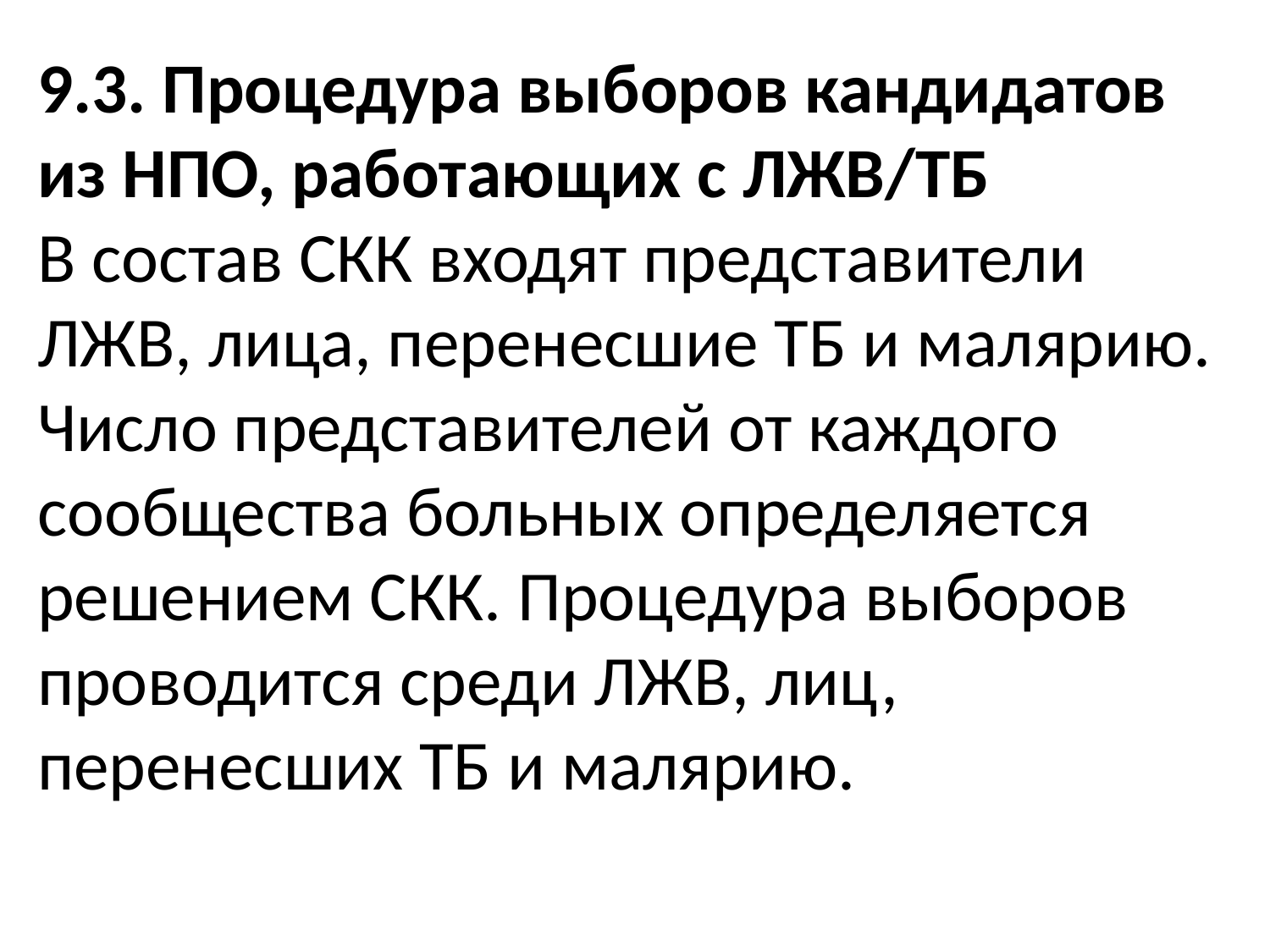

9.3. Процедура выборов кандидатов из НПО, работающих с ЛЖВ/ТБ
В состав СКК входят представители ЛЖВ, лица, перенесшие ТБ и малярию. Число представителей от каждого сообщества больных определяется решением СКК. Процедура выборов проводится среди ЛЖВ, лиц, перенесших ТБ и малярию.